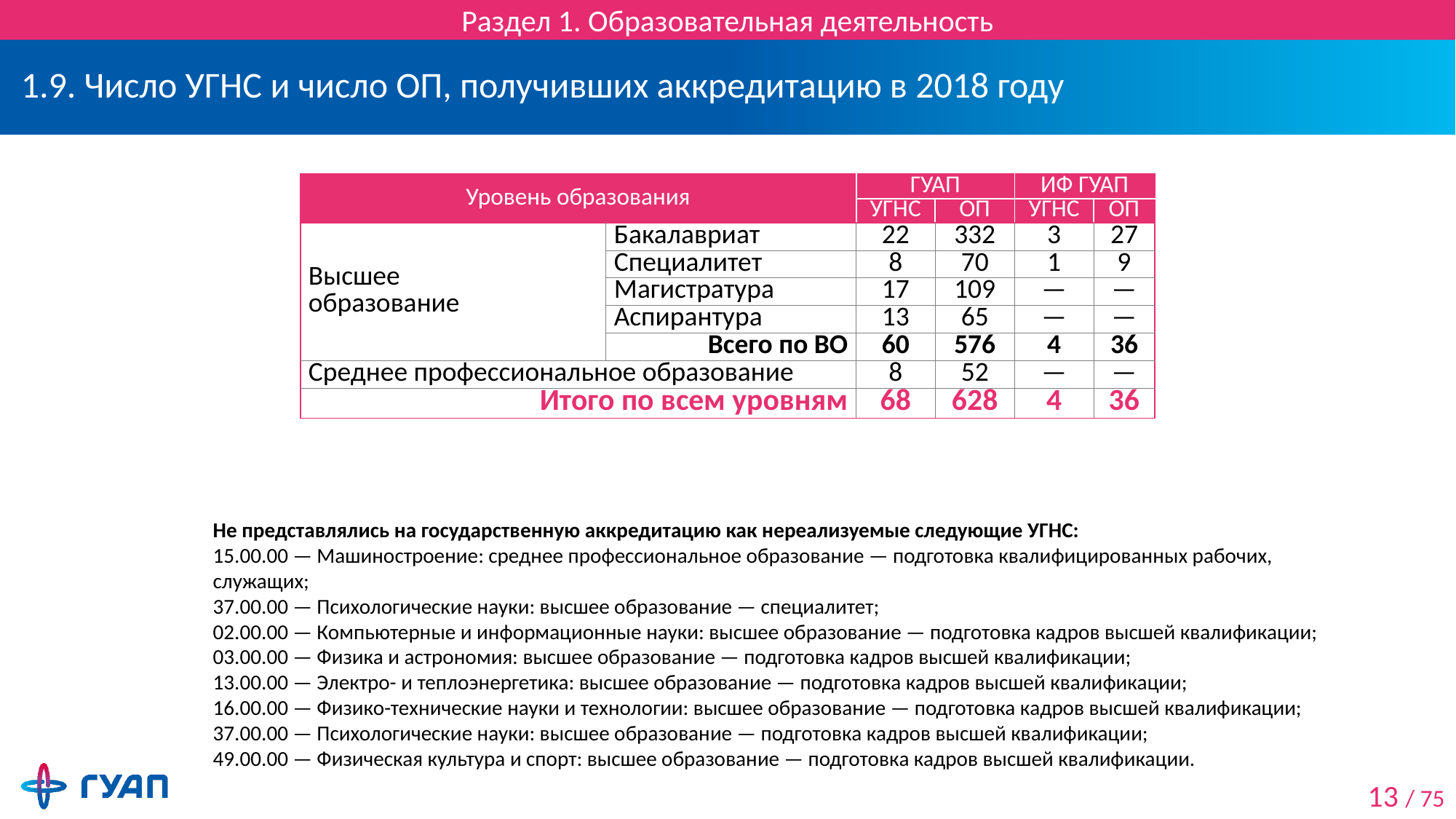

Раздел 1. Образовательная деятельность
# 1.9. Число УГНС и число ОП, получивших аккредитацию в 2018 году
| Уровень образования |  | ГУАП |  | ИФ ГУАП |  |
| --- | --- | --- | --- | --- | --- |
|  |  | УГНС | ОП | УГНС | ОП |
| Высшее образование | Бакалавриат | 22 | 332 | 3 | 27 |
|  | Специалитет | 8 | 70 | 1 | 9 |
|  | Магистратура | 17 | 109 | — | — |
|  | Аспирантура | 13 | 65 | — | — |
|  | Всего по ВО | 60 | 576 | 4 | 36 |
| Среднее профессиональное образование |  | 8 | 52 | — | — |
| Итого по всем уровням |  | 68 | 628 | 4 | 36 |
Не представлялись на государственную аккредитацию как нереализуемые следующие УГНС:
15.00.00 — Машиностроение: среднее профессиональное образование — подготовка квалифицированных рабочих, служащих;
37.00.00 — Психологические науки: высшее образование — специалитет;
02.00.00 — Компьютерные и информационные науки: высшее образование — подготовка кадров высшей квалификации;
03.00.00 — Физика и астрономия: высшее образование — подготовка кадров высшей квалификации;
13.00.00 — Электро- и теплоэнергетика: высшее образование — подготовка кадров высшей квалификации;
16.00.00 — Физико-технические науки и технологии: высшее образование — подготовка кадров высшей квалификации;
37.00.00 — Психологические науки: высшее образование — подготовка кадров высшей квалификации;
49.00.00 — Физическая культура и спорт: высшее образование — подготовка кадров высшей квалификации.